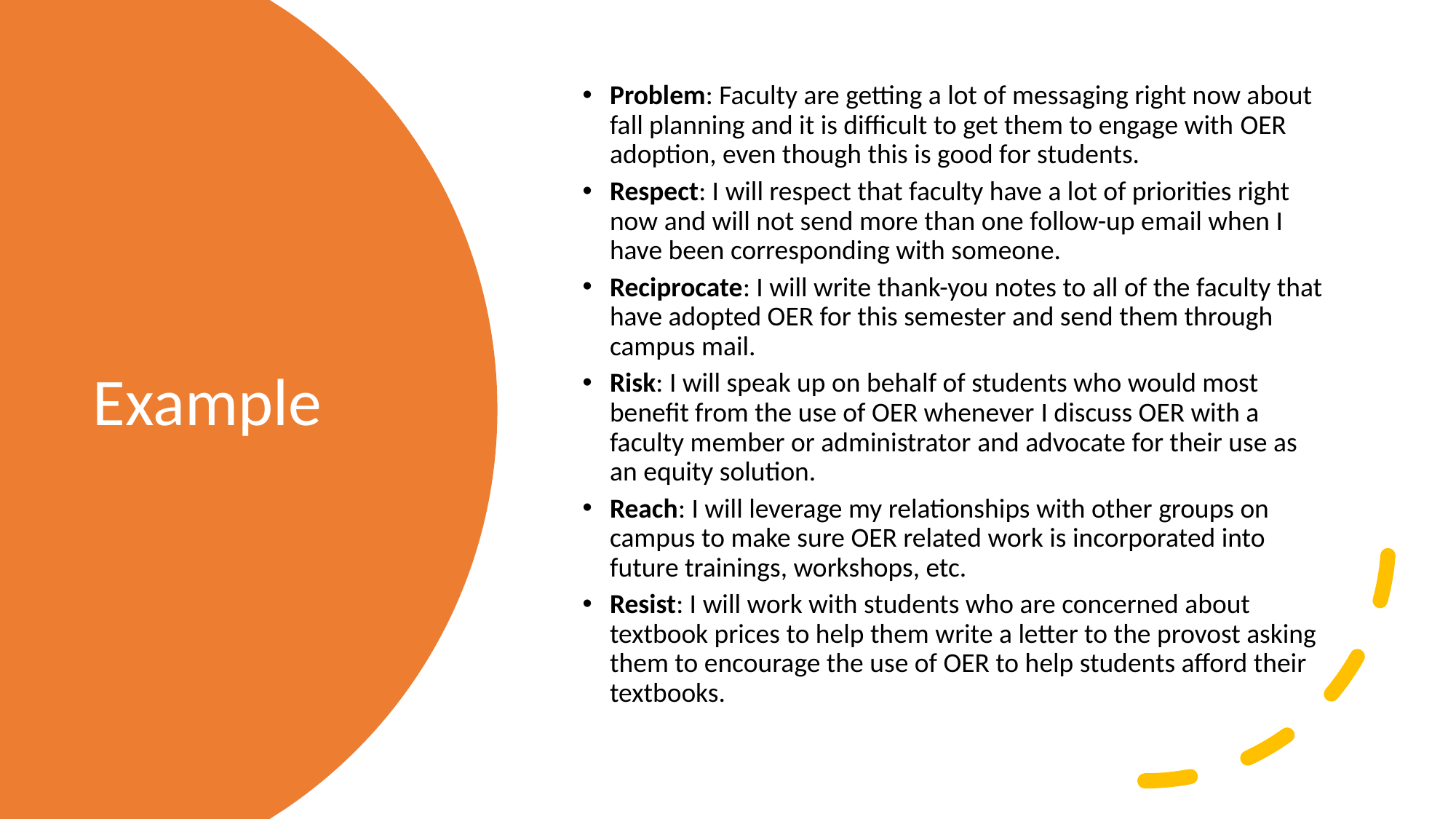

Problem: Faculty are getting a lot of messaging right now about fall planning and it is difficult to get them to engage with OER adoption, even though this is good for students.
Respect: I will respect that faculty have a lot of priorities right now and will not send more than one follow-up email when I have been corresponding with someone.
Reciprocate: I will write thank-you notes to all of the faculty that have adopted OER for this semester and send them through campus mail.
Risk: I will speak up on behalf of students who would most benefit from the use of OER whenever I discuss OER with a faculty member or administrator and advocate for their use as an equity solution.
Reach: I will leverage my relationships with other groups on campus to make sure OER related work is incorporated into future trainings, workshops, etc.
Resist: I will work with students who are concerned about textbook prices to help them write a letter to the provost asking them to encourage the use of OER to help students afford their textbooks.

# Example